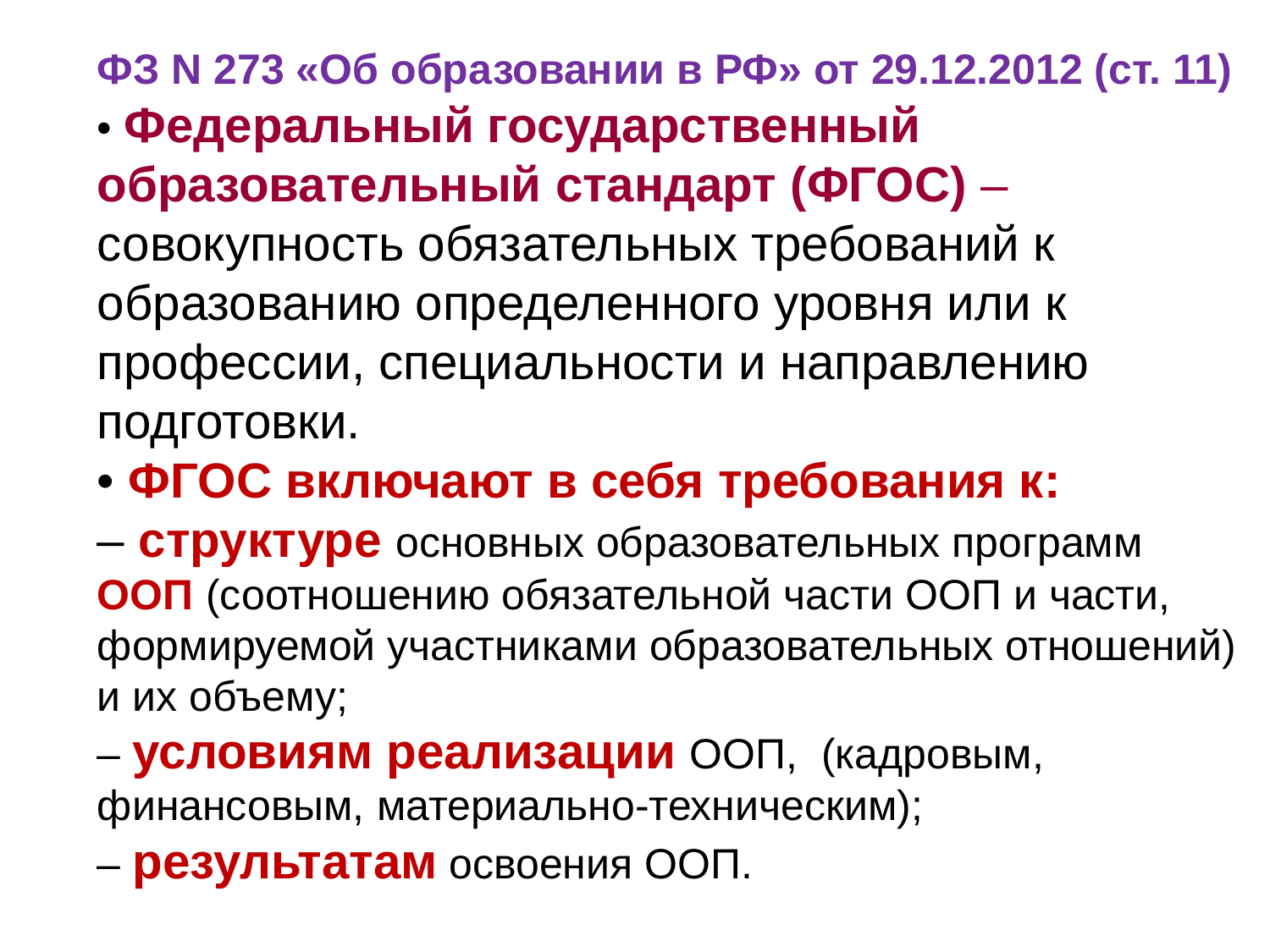

ФЗ N 273 «Об образовании в РФ» от 29.12.2012 (ст. 11)
• Федеральный государственный образовательный стандарт (ФГОС) – совокупность обязательных требований к образованию определенного уровня или к профессии, специальности и направлению подготовки.
• ФГОС включают в себя требования к:
– структуре основных образовательных программ ООП (соотношению обязательной части ООП и части, формируемой участниками образовательных отношений) и их объему;
– условиям реализации ООП,  (кадровым, финансовым, материально-техническим);
– результатам освоения ООП.